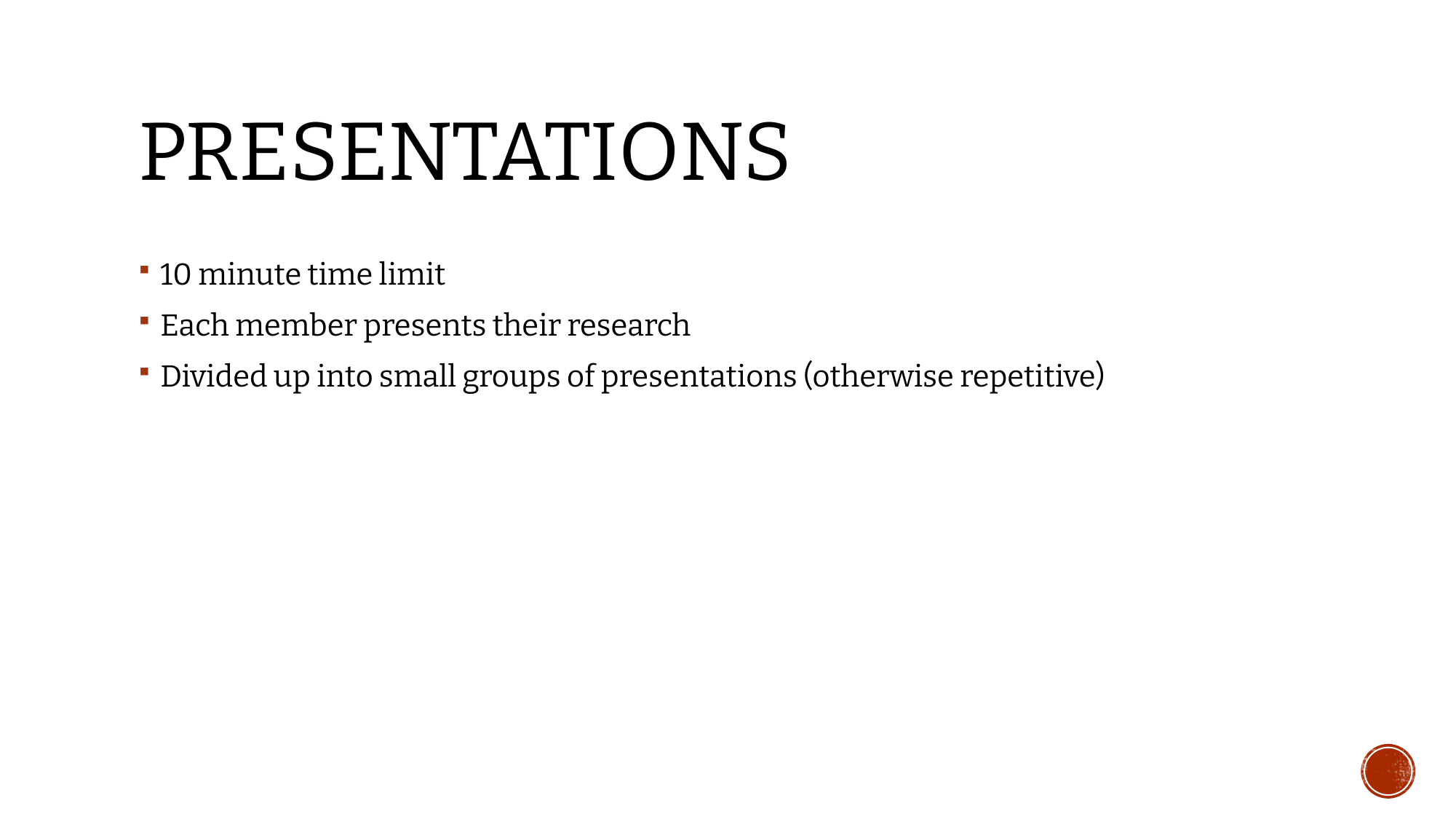

# presentations
10 minute time limit
Each member presents their research
Divided up into small groups of presentations (otherwise repetitive)